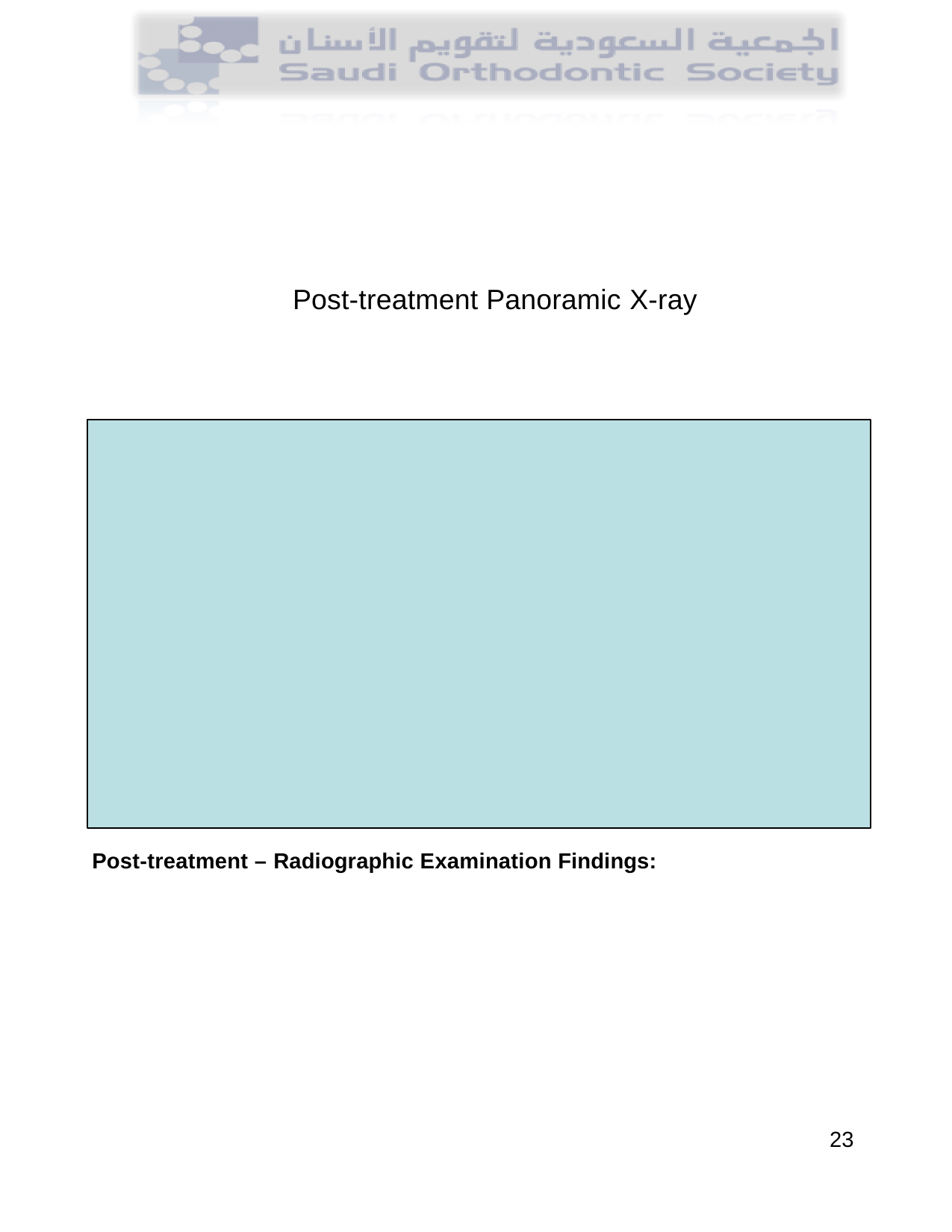

Post-treatment Panoramic X-ray

Post-treatment – Radiographic Examination Findings:
23